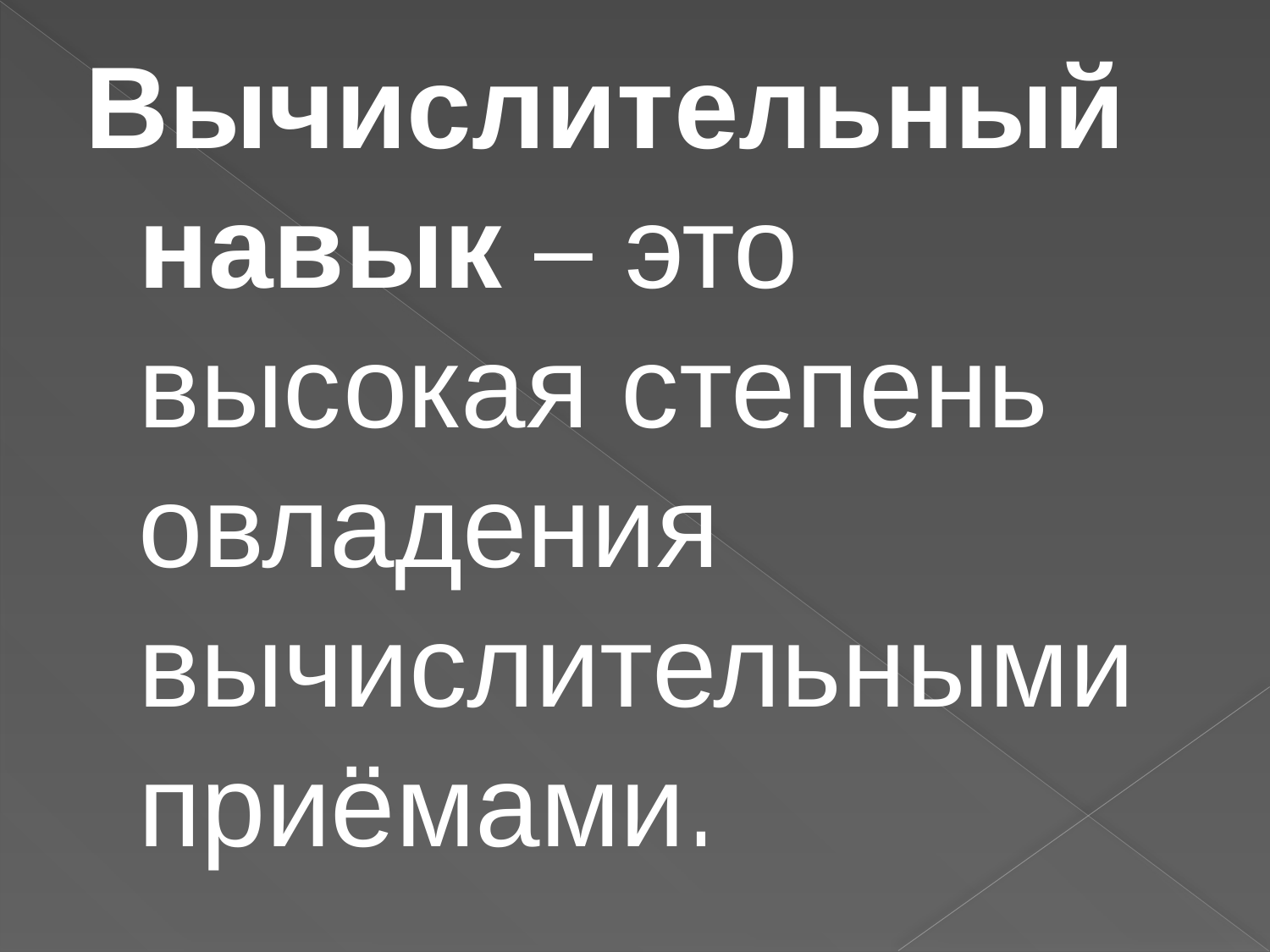

Вычислительный навык – это высокая степень овладения вычислительными приёмами.